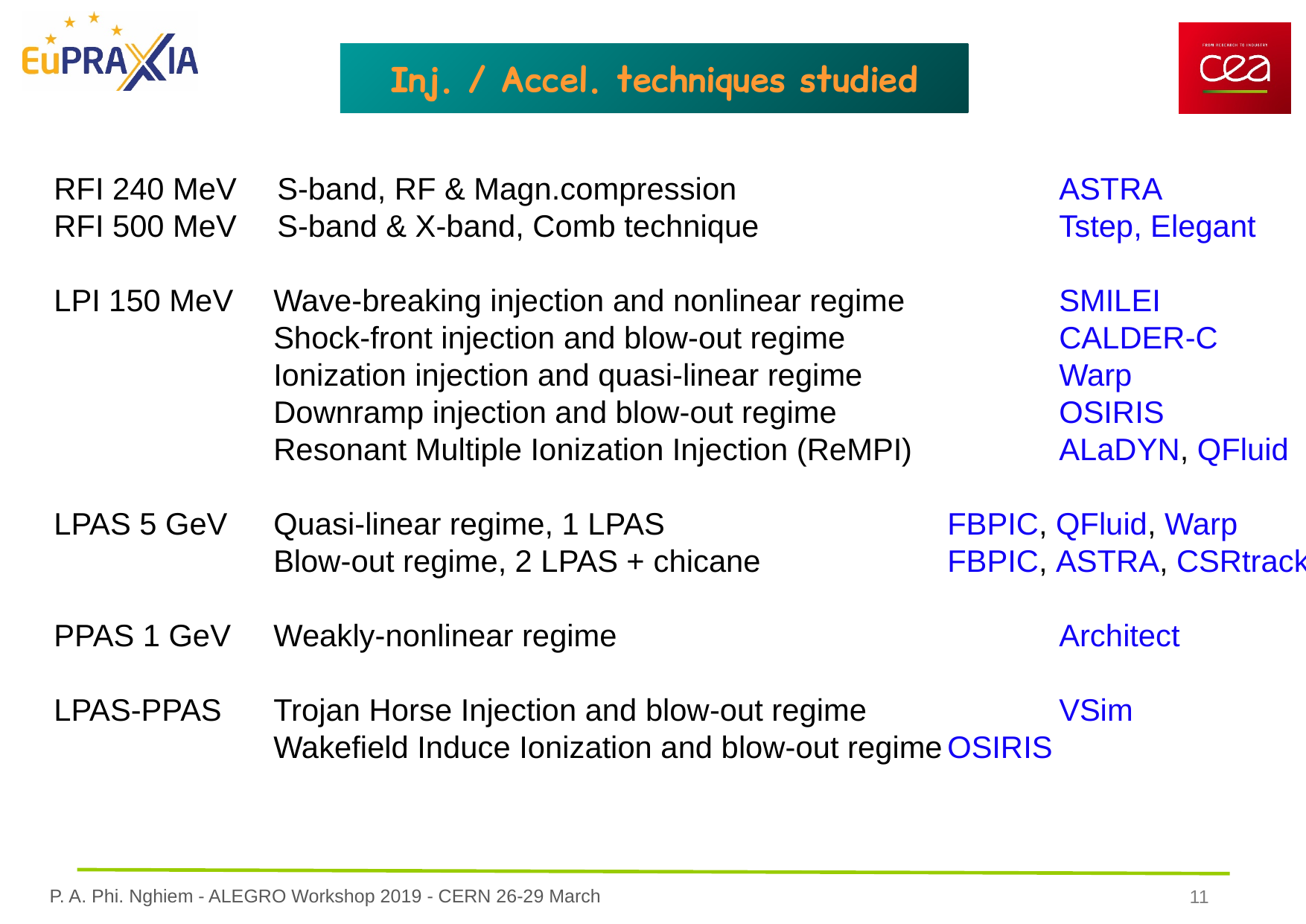

Inj. / Accel. techniques studied
RFI 240 MeV	S-band, RF & Magn.compression			ASTRA
RFI 500 MeV	S-band & X-band, Comb technique			Tstep, Elegant

LPI 150 MeV	Wave-breaking injection and nonlinear regime		SMILEI
	Shock-front injection and blow-out regime		CALDER-C
	Ionization injection and quasi-linear regime		Warp
	Downramp injection and blow-out regime		OSIRIS
	Resonant Multiple Ionization Injection (ReMPI)		ALaDYN, QFluid

LPAS 5 GeV	Quasi-linear regime, 1 LPAS			FBPIC, QFluid, Warp
	Blow-out regime, 2 LPAS + chicane		FBPIC, ASTRA, CSRtrack

PPAS 1 GeV	Weakly-nonlinear regime				Architect

LPAS-PPAS	Trojan Horse Injection and blow-out regime		VSim
	Wakefield Induce Ionization and blow-out regime	OSIRIS

11